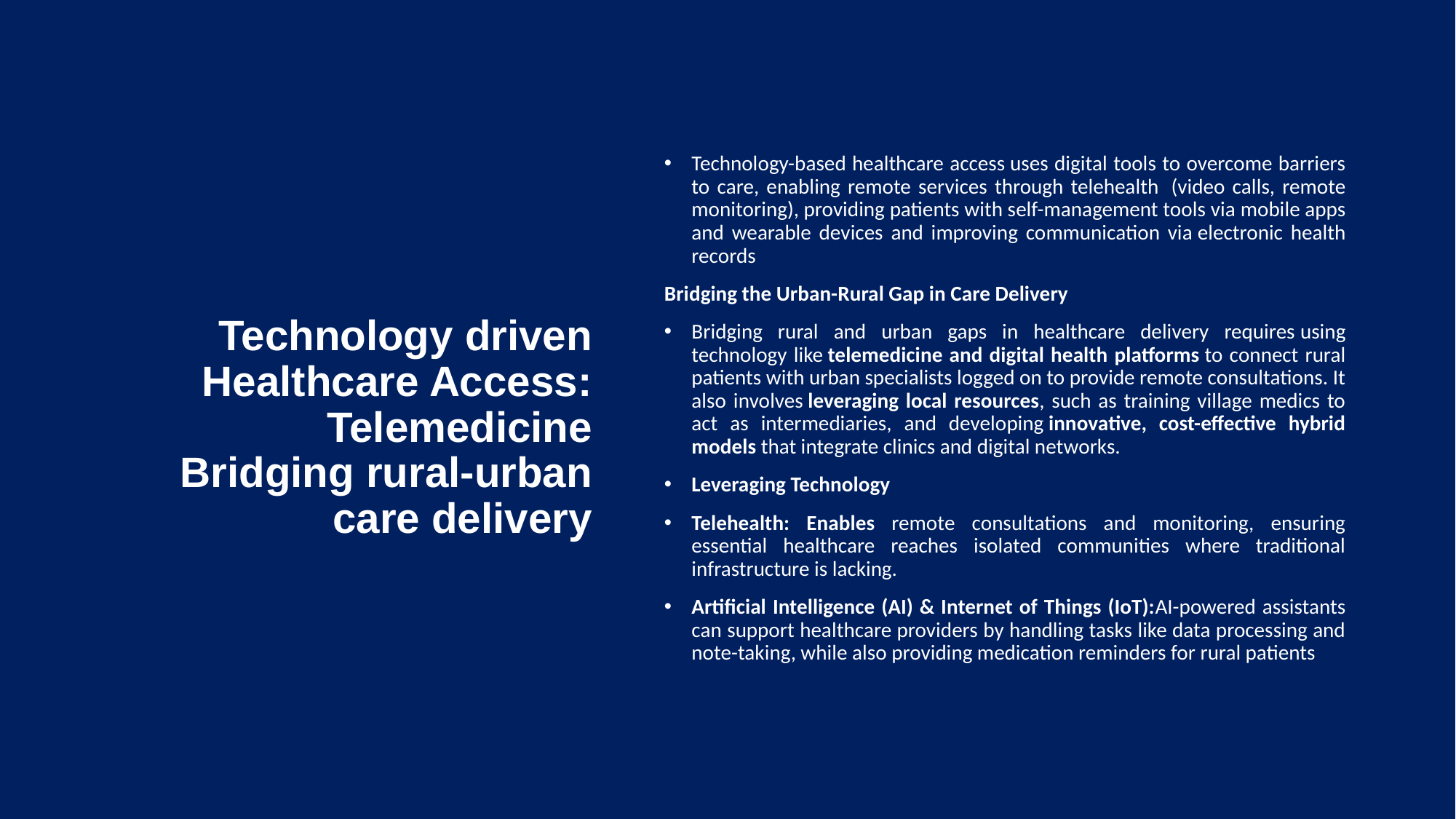

Technology-based healthcare access uses digital tools to overcome barriers to care, enabling remote services through telehealth  (video calls, remote monitoring), providing patients with self-management tools via mobile apps and wearable devices and improving communication via electronic health records
Bridging the Urban-Rural Gap in Care Delivery
Bridging rural and urban gaps in healthcare delivery requires using technology like telemedicine and digital health platforms to connect rural patients with urban specialists logged on to provide remote consultations. It also involves leveraging local resources, such as training village medics to act as intermediaries, and developing innovative, cost-effective hybrid models that integrate clinics and digital networks.
Leveraging Technology
Telehealth: Enables remote consultations and monitoring, ensuring essential healthcare reaches isolated communities where traditional infrastructure is lacking.
Artificial Intelligence (AI) & Internet of Things (IoT):AI-powered assistants can support healthcare providers by handling tasks like data processing and note-taking, while also providing medication reminders for rural patients
# Technology driven Healthcare Access: Telemedicine Bridging rural-urban care delivery